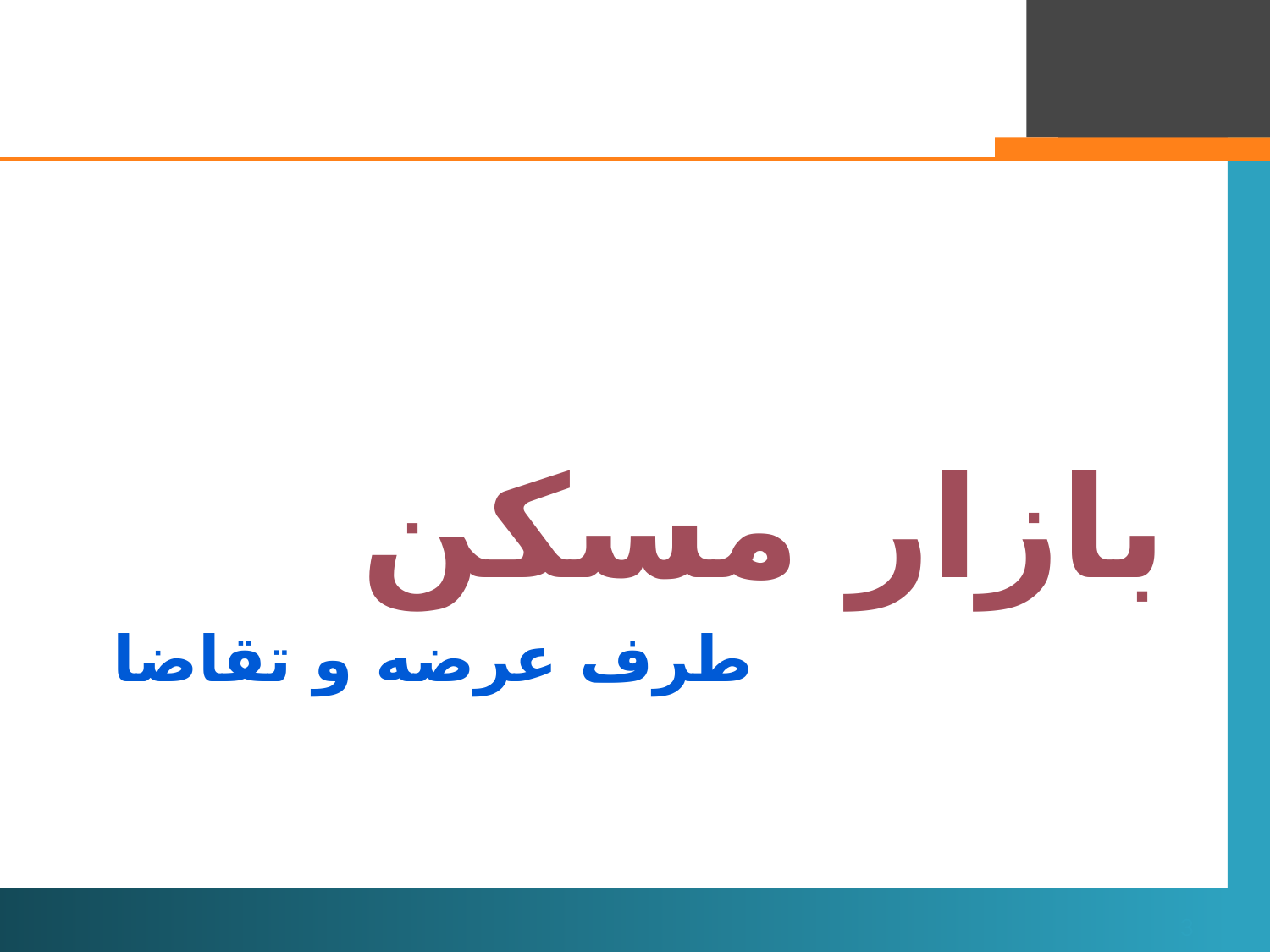

بازار مسکن
# طرف عرضه و تقاضا
3